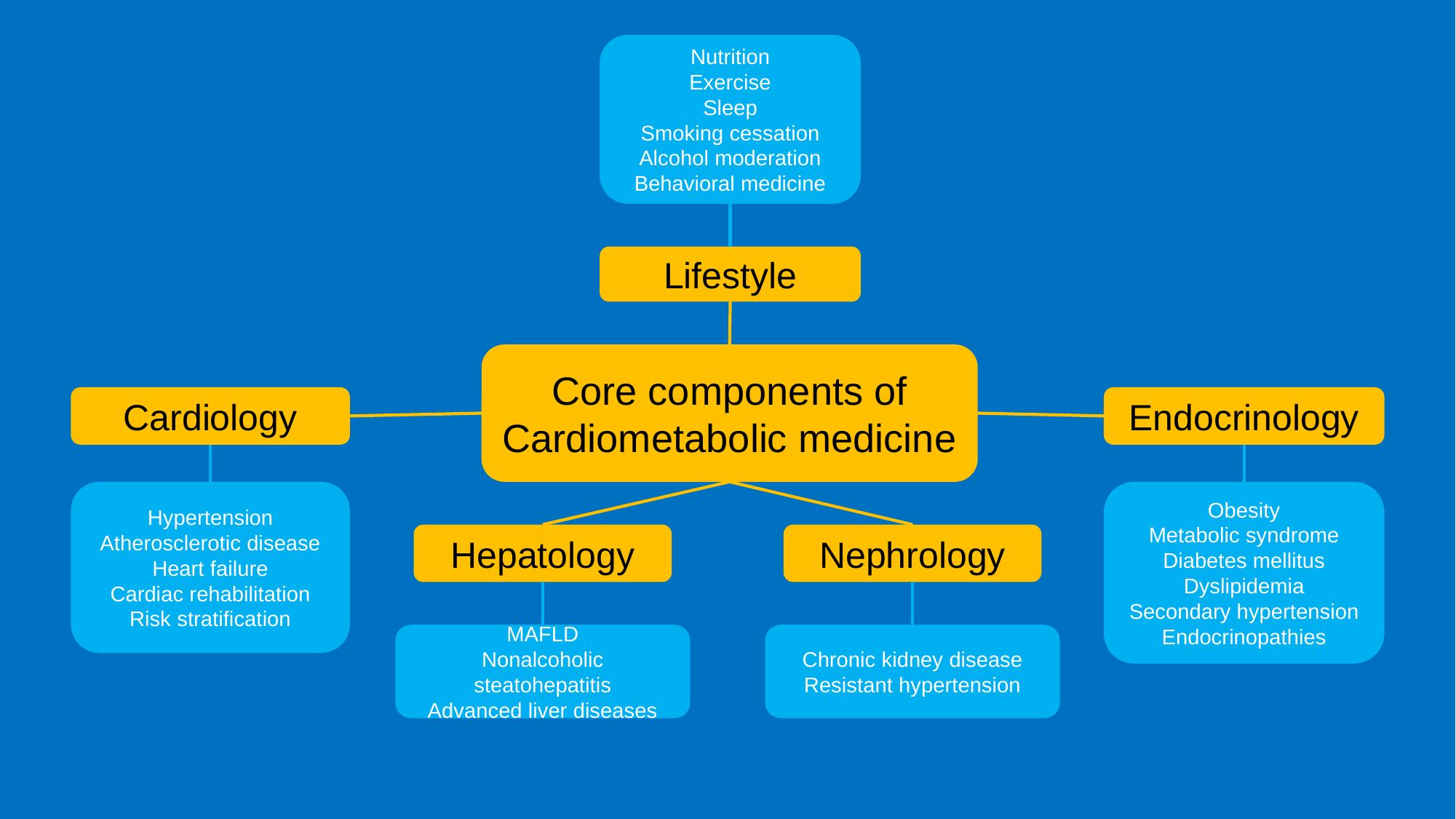

Nutrition
Exercise
Sleep
Smoking cessation
Alcohol moderation
Behavioral medicine
Lifestyle
Core components of Cardiometabolic medicine
Cardiology
Endocrinology
Obesity
Metabolic syndrome
Diabetes mellitus
Dyslipidemia
Secondary hypertension
Endocrinopathies
Hypertension
Atherosclerotic disease
Heart failure
Cardiac rehabilitation
Risk stratification
Hepatology
Nephrology
MAFLD
Nonalcoholic steatohepatitis
Advanced liver diseases
Chronic kidney disease
Resistant hypertension